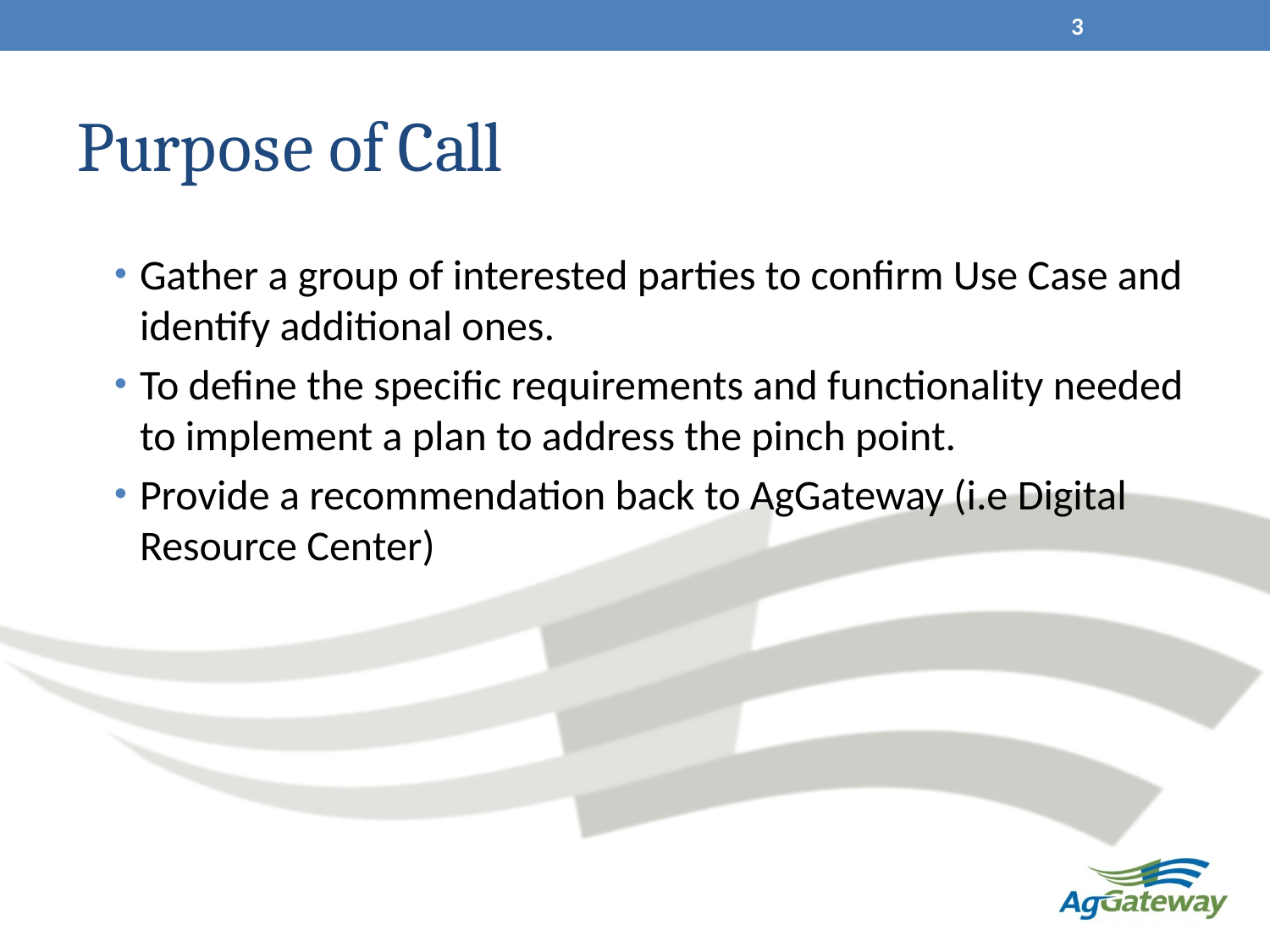

3
# Purpose of Call

Gather a group of interested parties to confirm Use Case and identify additional ones.
To define the specific requirements and functionality needed to implement a plan to address the pinch point.
Provide a recommendation back to AgGateway (i.e Digital Resource Center)